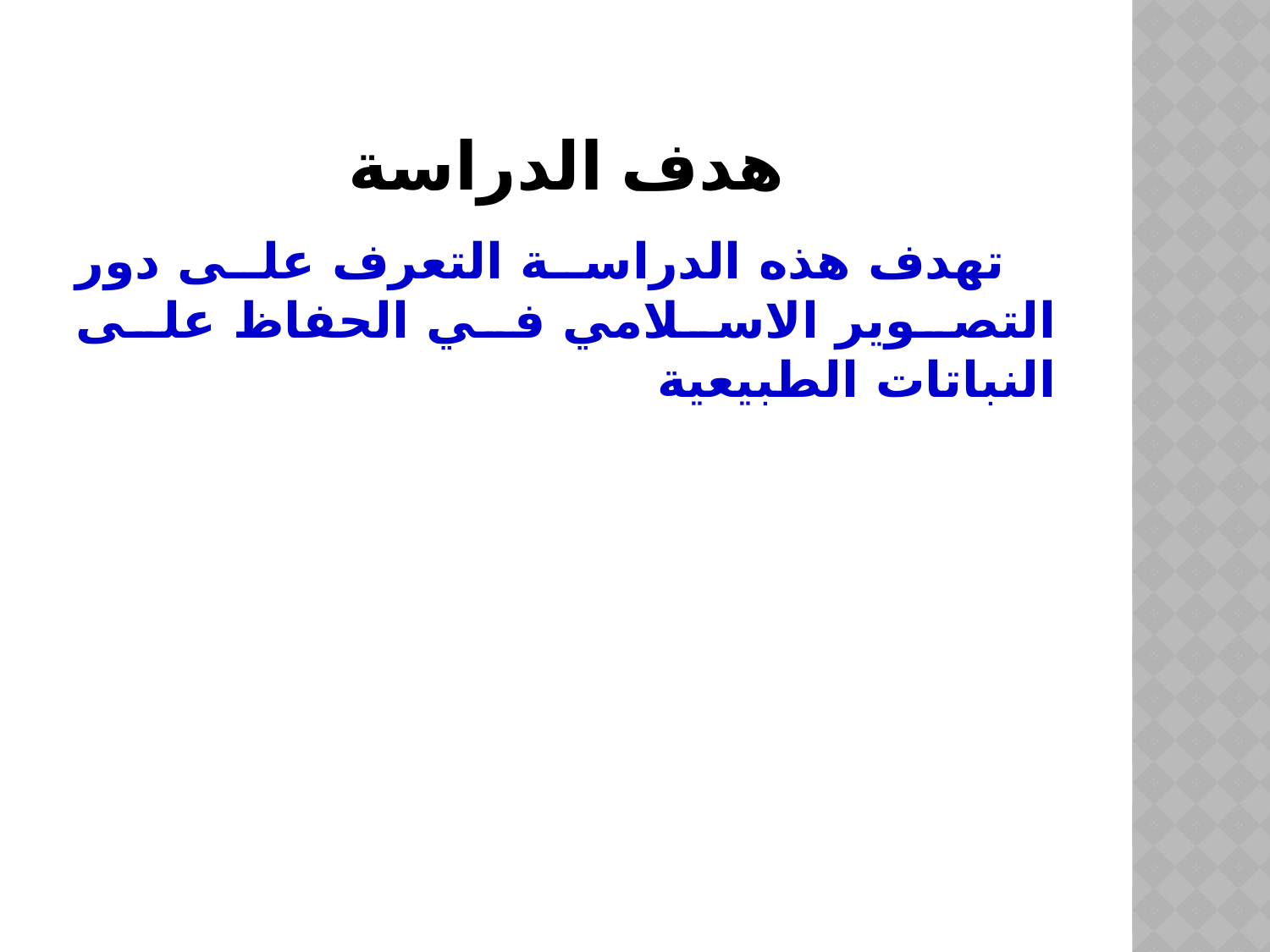

# هدف الدراسة
   تهدف هذه الدراسة التعرف على دور التصوير الاسلامي في الحفاظ على النباتات الطبيعية